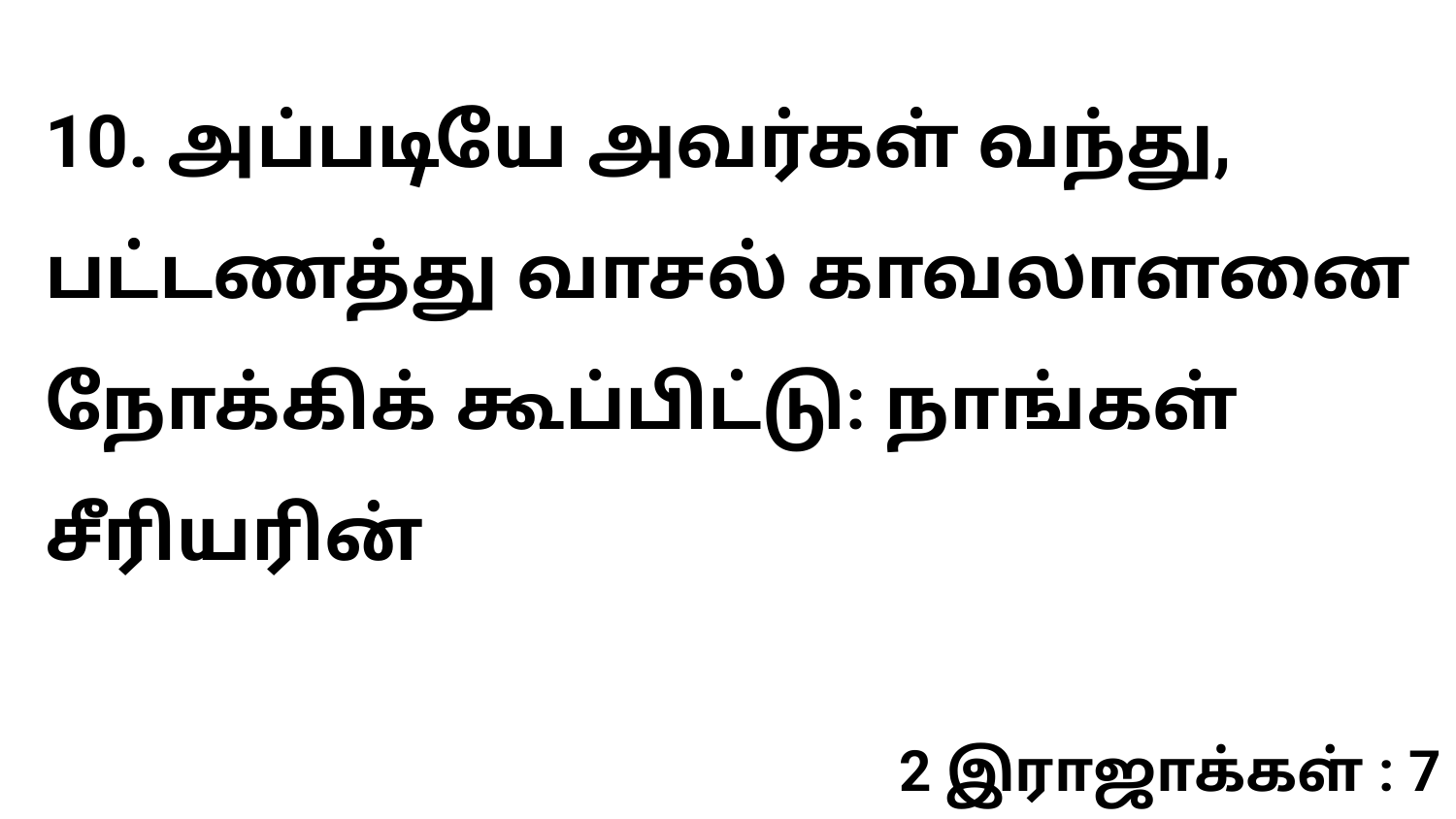

10. அப்படியே அவர்கள் வந்து, பட்டணத்து வாசல் காவலாளனை நோக்கிக் கூப்பிட்டு: நாங்கள் சீரியரின்
2 இராஜாக்கள் : 7